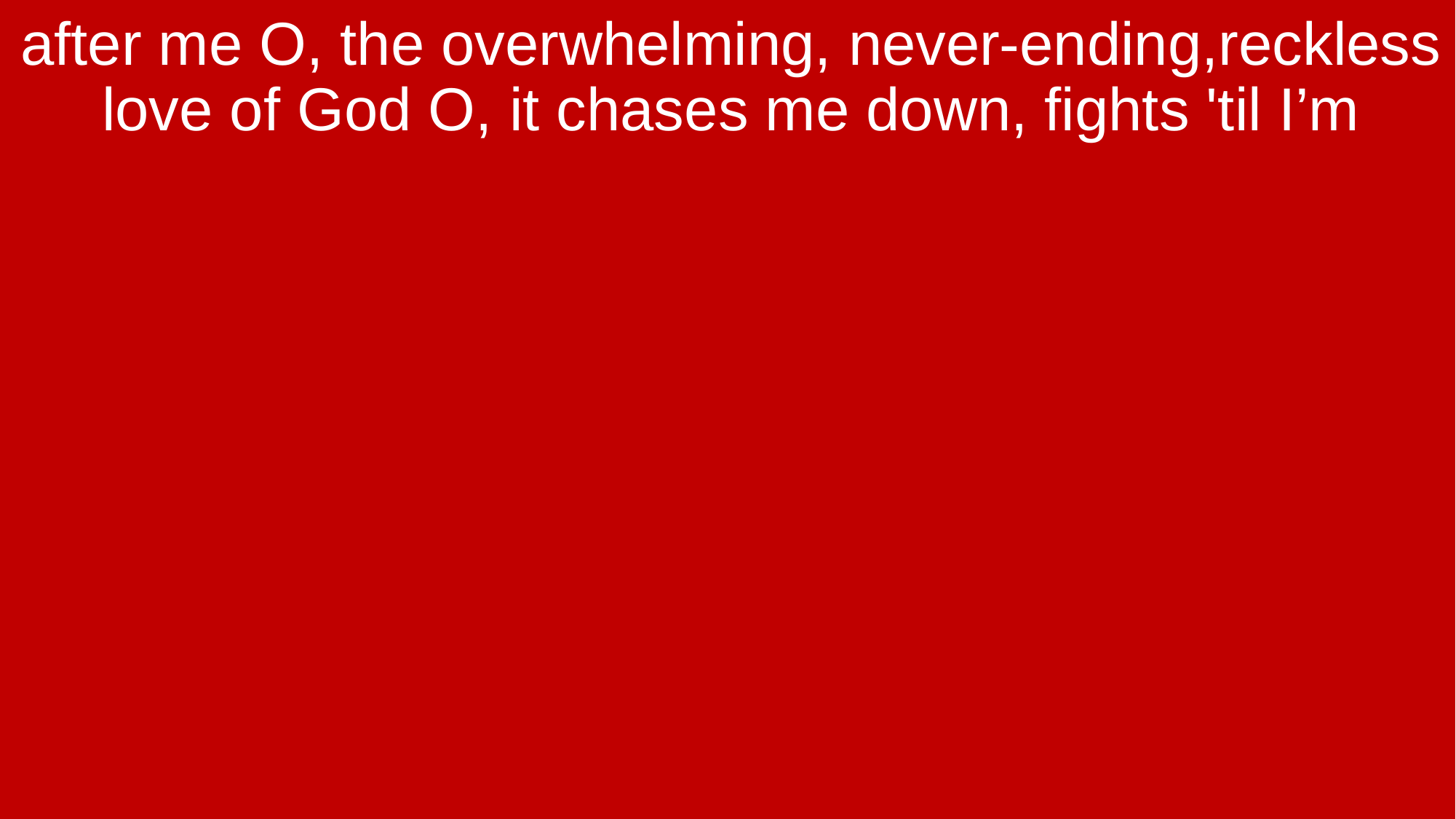

after me O, the overwhelming, never-ending,reckless love of God O, it chases me down, fights 'til I’m